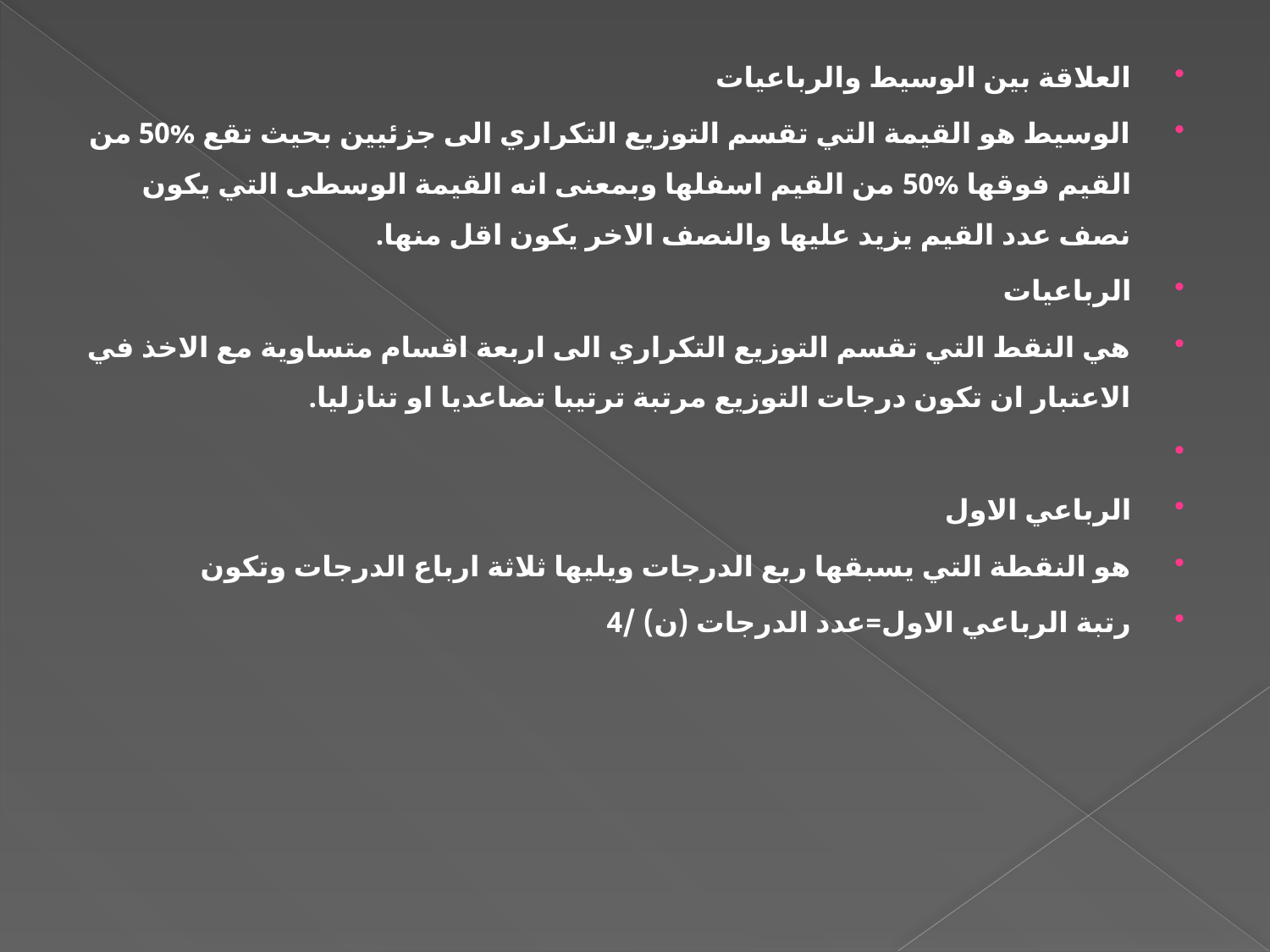

العلاقة بين الوسيط والرباعيات
الوسيط هو القيمة التي تقسم التوزيع التكراري الى جزئيين بحيث تقع %50 من القيم فوقها %50 من القيم اسفلها وبمعنى انه القيمة الوسطى التي يكون نصف عدد القيم يزيد عليها والنصف الاخر يكون اقل منها.
الرباعيات
هي النقط التي تقسم التوزيع التكراري الى اربعة اقسام متساوية مع الاخذ في الاعتبار ان تكون درجات التوزيع مرتبة ترتيبا تصاعديا او تنازليا.

الرباعي الاول
هو النقطة التي يسبقها ربع الدرجات ويليها ثلاثة ارباع الدرجات وتكون
رتبة الرباعي الاول=عدد الدرجات (ن) /4

#